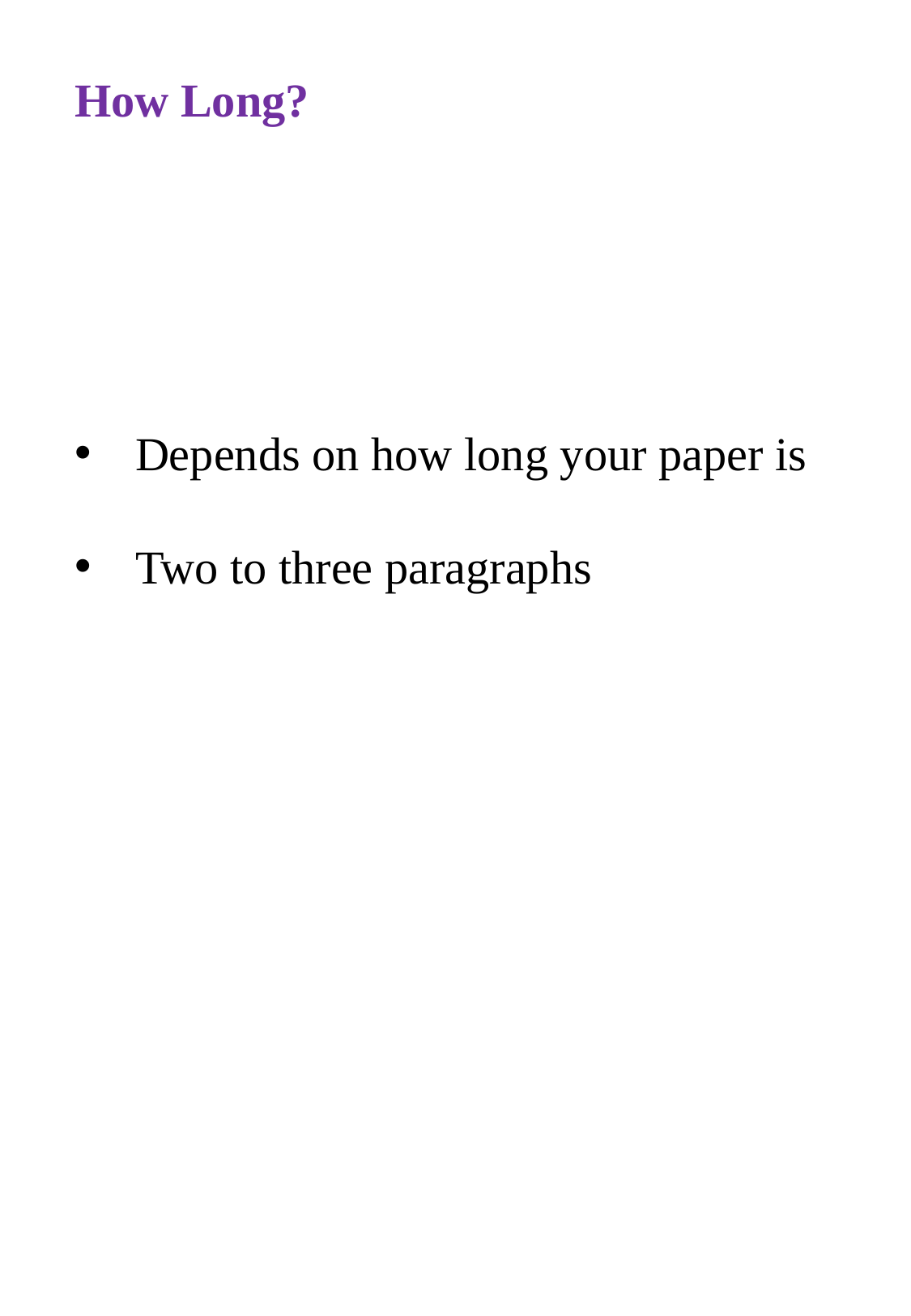

# How Long?
Depends on how long your paper is
Two to three paragraphs